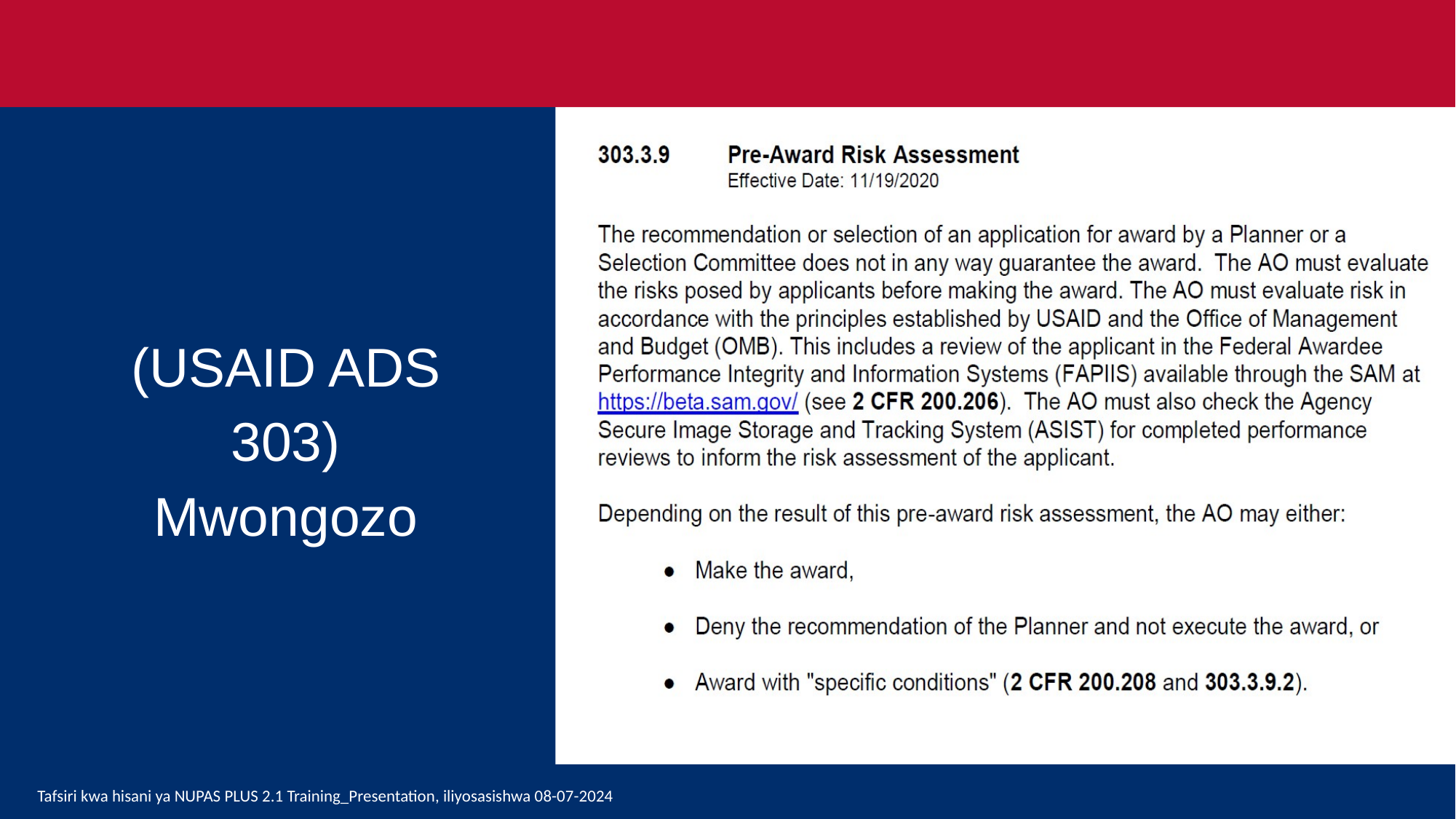

# (USAID ADS 303)
Mwongozo

Tafsiri kwa hisani ya NUPAS PLUS 2.1 Training_Presentation, iliyosasishwa 08-07-2024